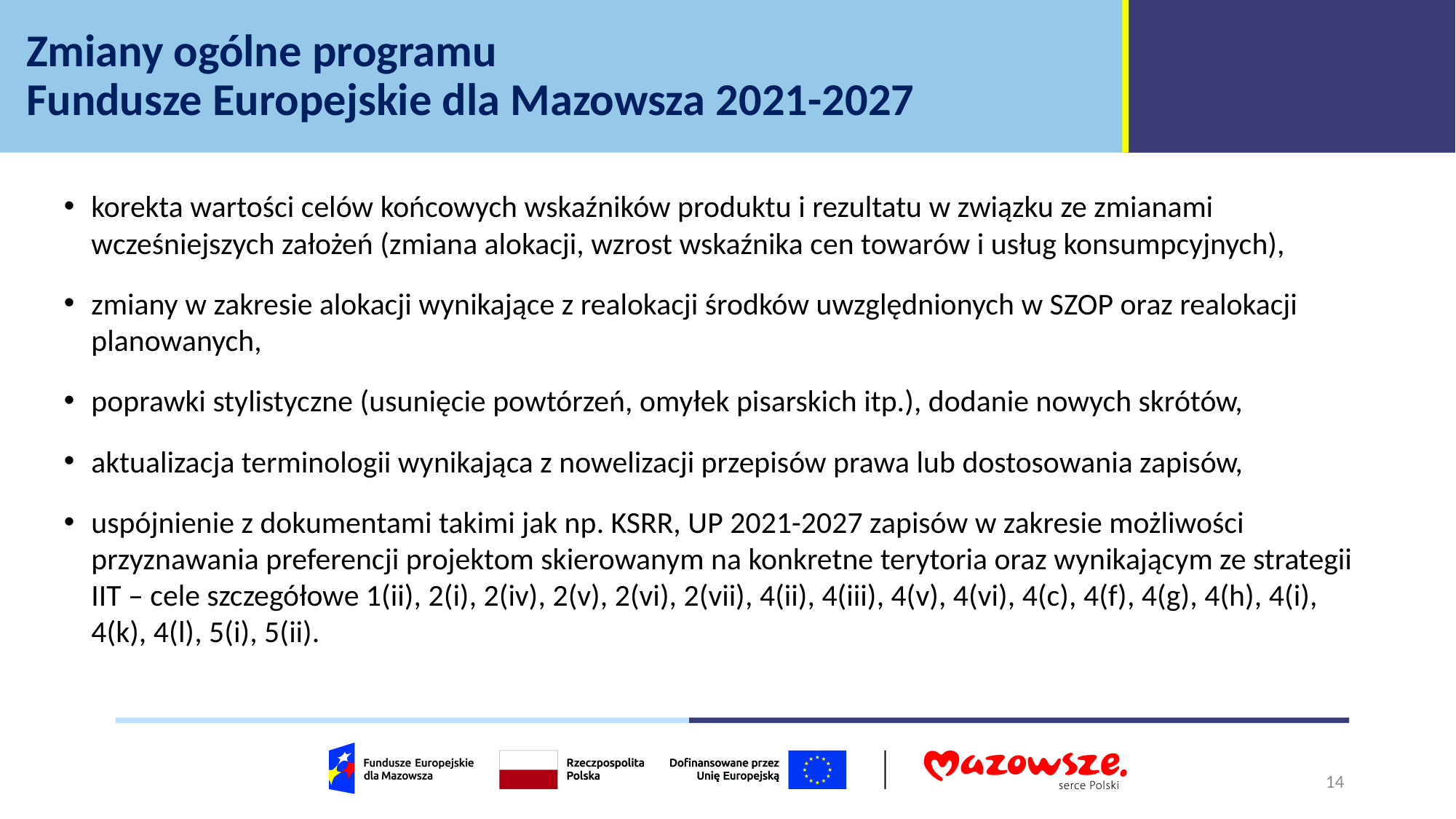

Zmiany ogólne programu
Fundusze Europejskie dla Mazowsza 2021-2027

korekta wartości celów końcowych wskaźników produktu i rezultatu w związku ze zmianami wcześniejszych założeń (zmiana alokacji, wzrost wskaźnika cen towarów i usług konsumpcyjnych),
zmiany w zakresie alokacji wynikające z realokacji środków uwzględnionych w SZOP oraz realokacji planowanych,
poprawki stylistyczne (usunięcie powtórzeń, omyłek pisarskich itp.), dodanie nowych skrótów,
aktualizacja terminologii wynikająca z nowelizacji przepisów prawa lub dostosowania zapisów,
uspójnienie z dokumentami takimi jak np. KSRR, UP 2021-2027 zapisów w zakresie możliwości przyznawania preferencji projektom skierowanym na konkretne terytoria oraz wynikającym ze strategii IIT – cele szczegółowe 1(ii), 2(i), 2(iv), 2(v), 2(vi), 2(vii), 4(ii), 4(iii), 4(v), 4(vi), 4(c), 4(f), 4(g), 4(h), 4(i), 4(k), 4(l), 5(i), 5(ii).

14